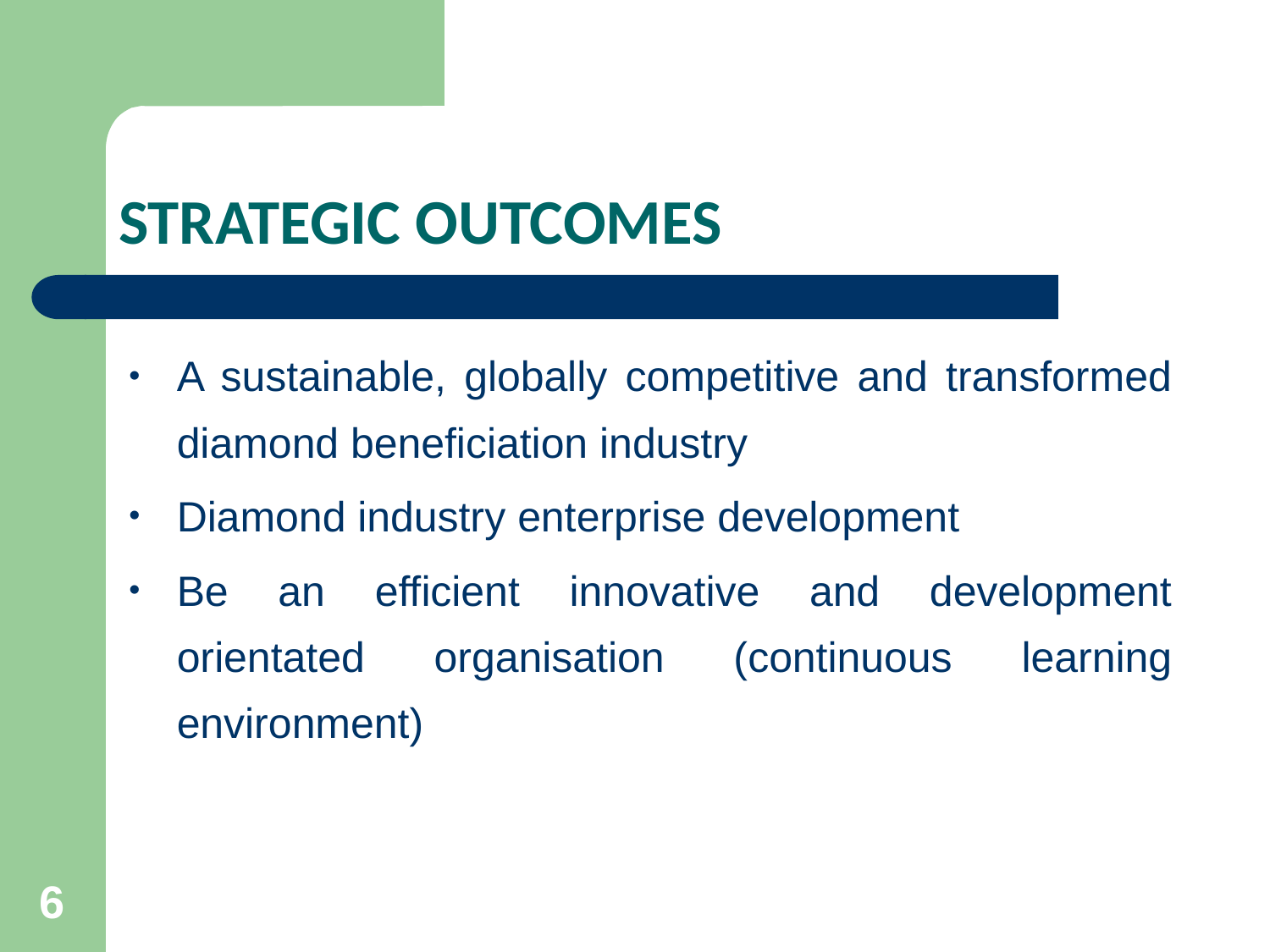

# STRATEGIC OUTCOMES
A sustainable, globally competitive and transformed diamond beneficiation industry
Diamond industry enterprise development
Be an efficient innovative and development orientated organisation (continuous learning environment)

6